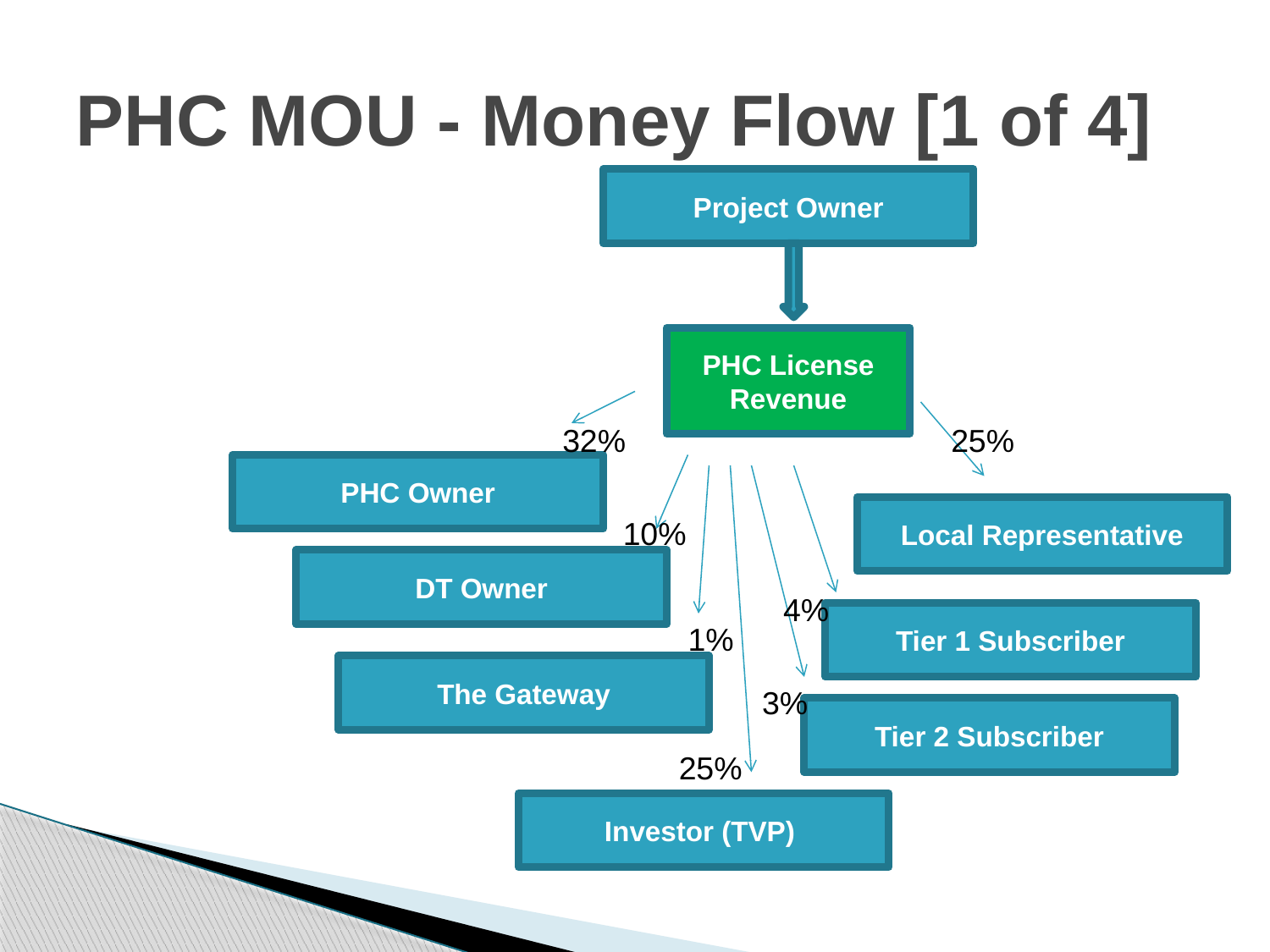

# PHC MOU - Money Flow [1 of 4]
Project Owner

PHC License Revenue
32%
25%
PHC Owner
Local Representative
10%
DT Owner
4%
Tier 1 Subscriber
1%
The Gateway
3%
Tier 2 Subscriber
25%
Investor (TVP)